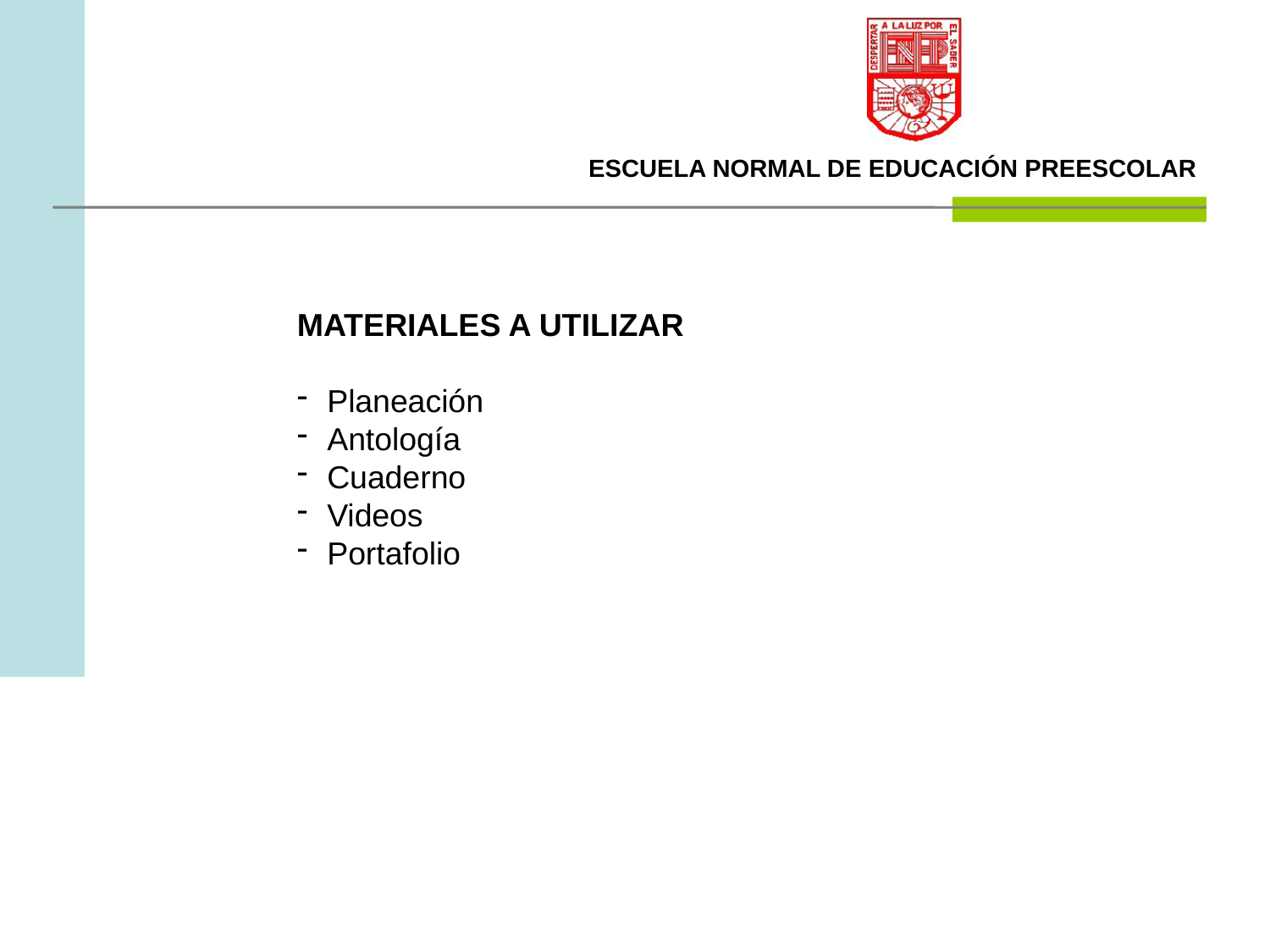

MATERIALES A UTILIZAR

Planeación
Antología
Cuaderno
Videos
Portafolio